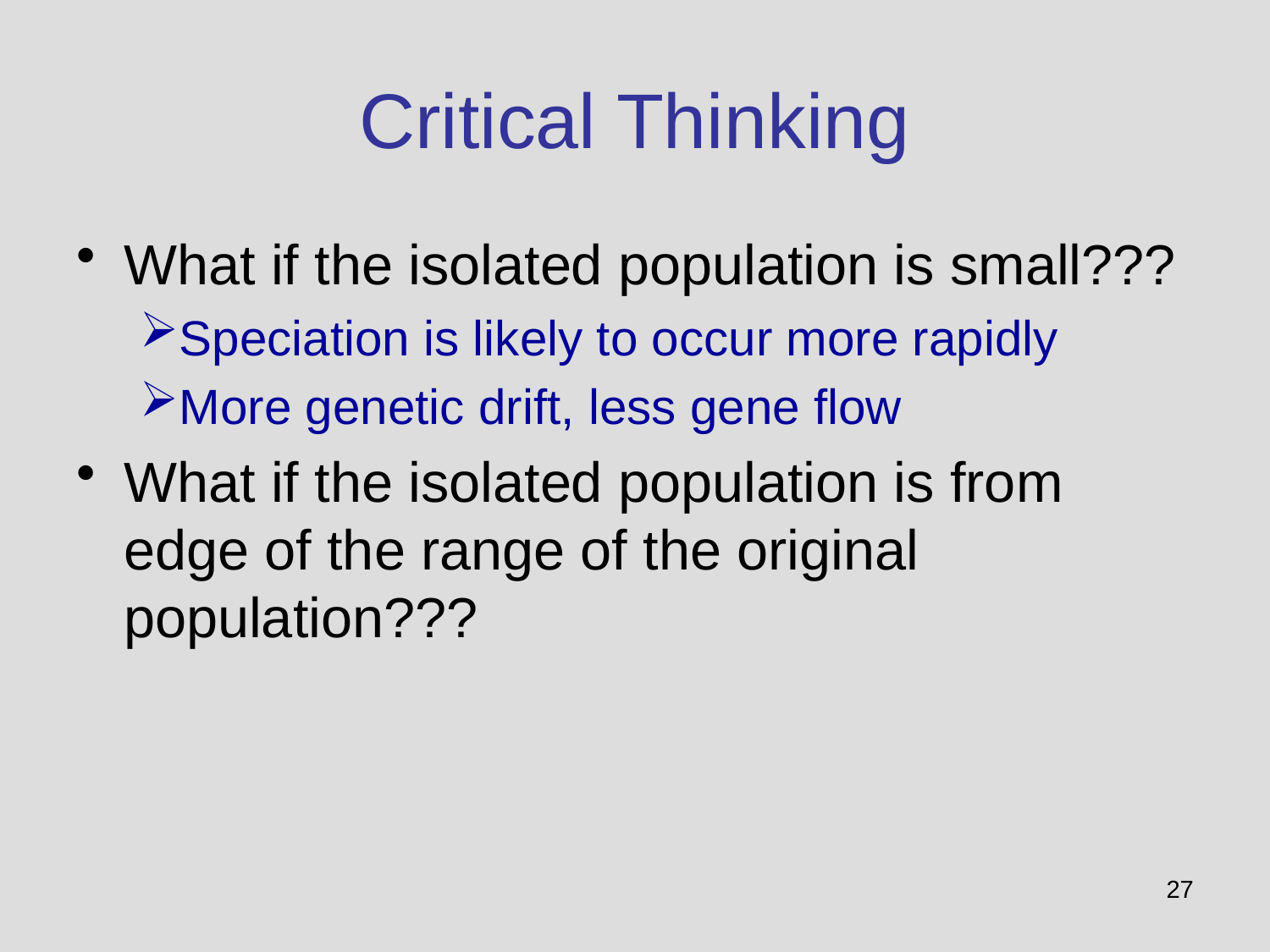

# Critical Thinking
What if the isolated population is small???
Speciation is likely to occur more rapidly
More genetic drift, less gene flow
What if the isolated population is from edge of the range of the original population???
27